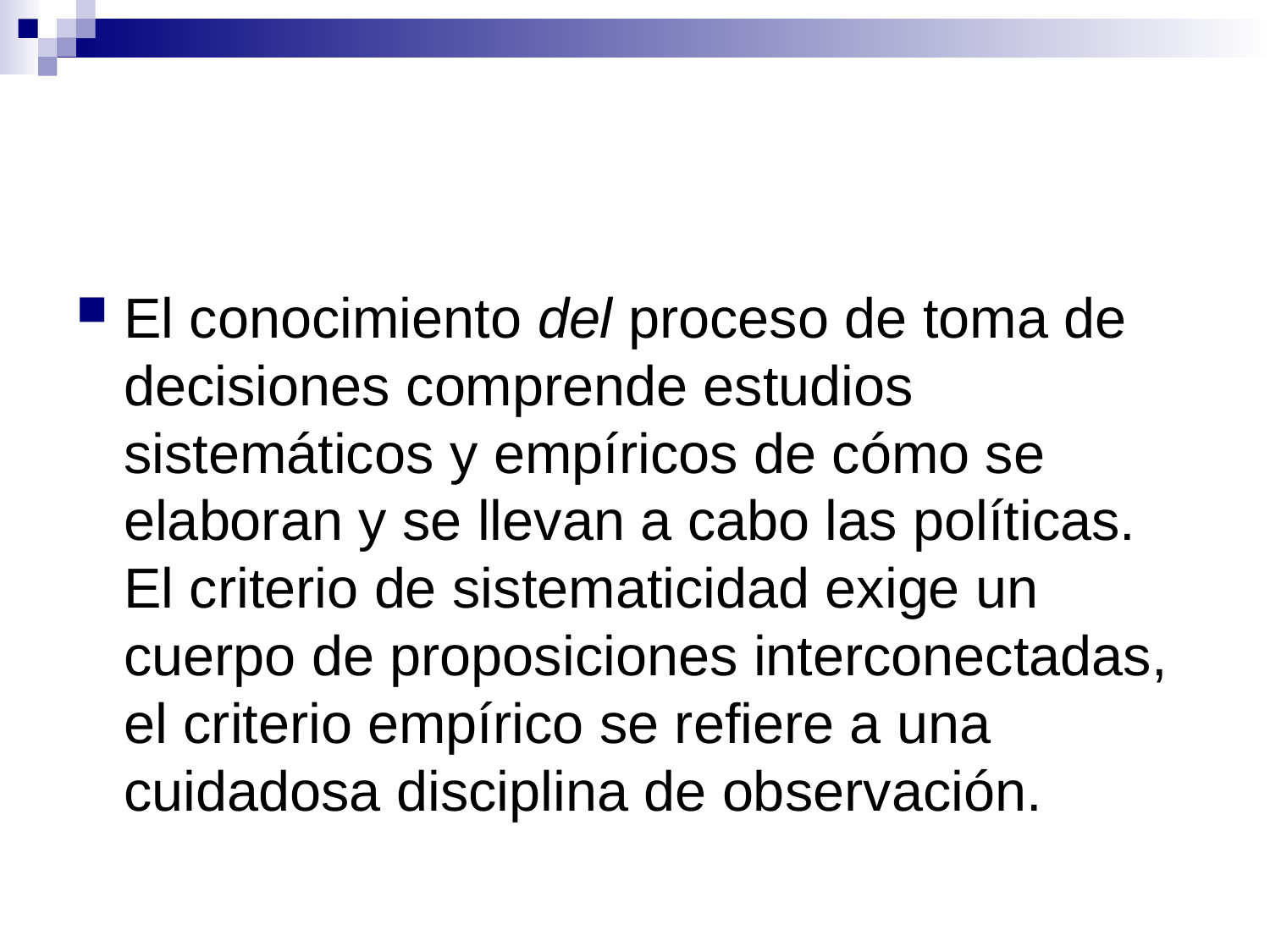

#
El conocimiento del proceso de toma de decisiones comprende estudios sistemáticos y empíricos de cómo se elaboran y se llevan a cabo las políticas. El criterio de sistematicidad exige un cuerpo de proposiciones interconectadas, el criterio empírico se refiere a una cuidadosa disciplina de observación.